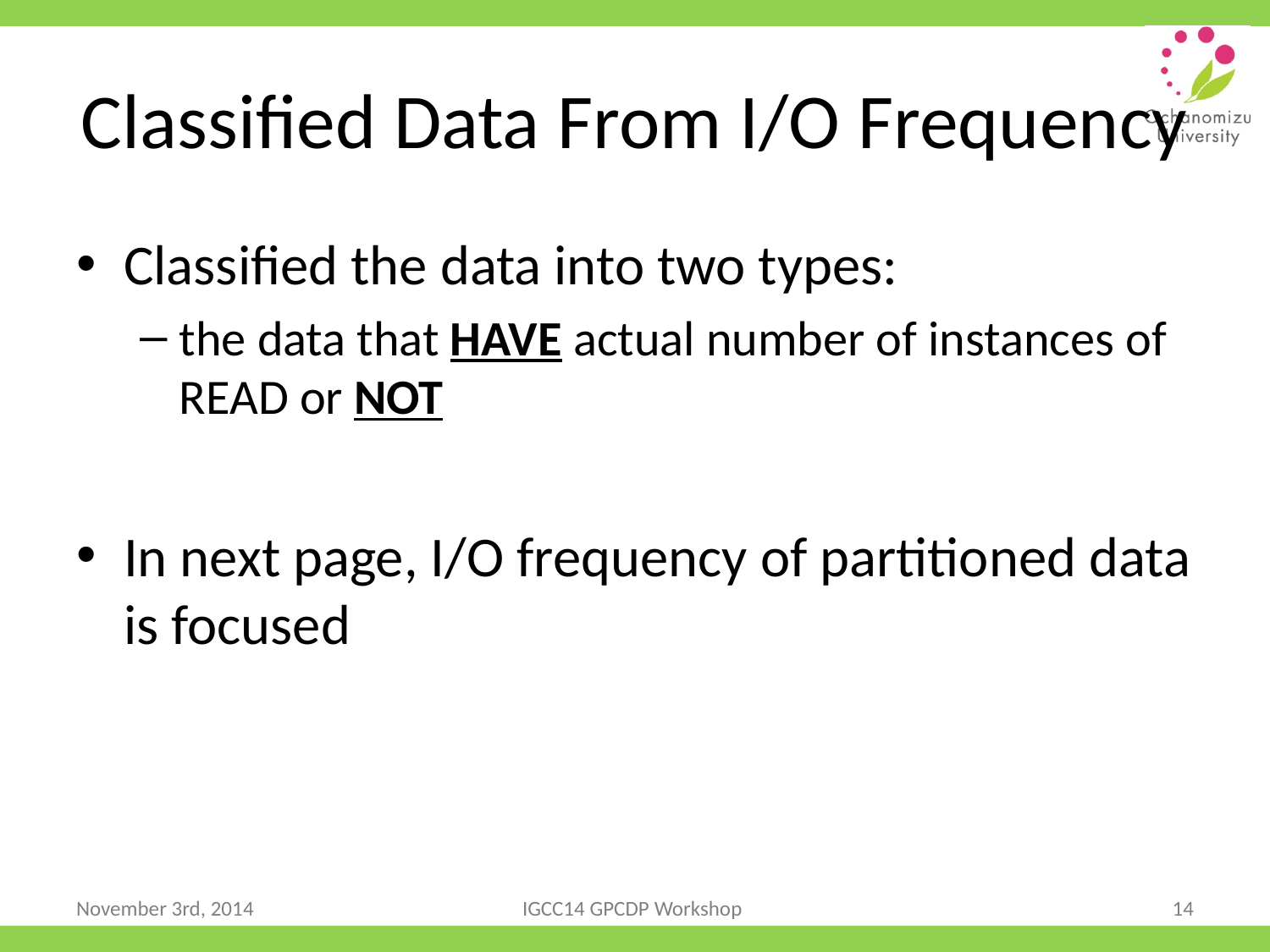

# Classified Data From I/O Frequency
Classified the data into two types:
the data that HAVE actual number of instances of READ or NOT

In next page, I/O frequency of partitioned data is focused
November 3rd, 2014
IGCC14 GPCDP Workshop
14